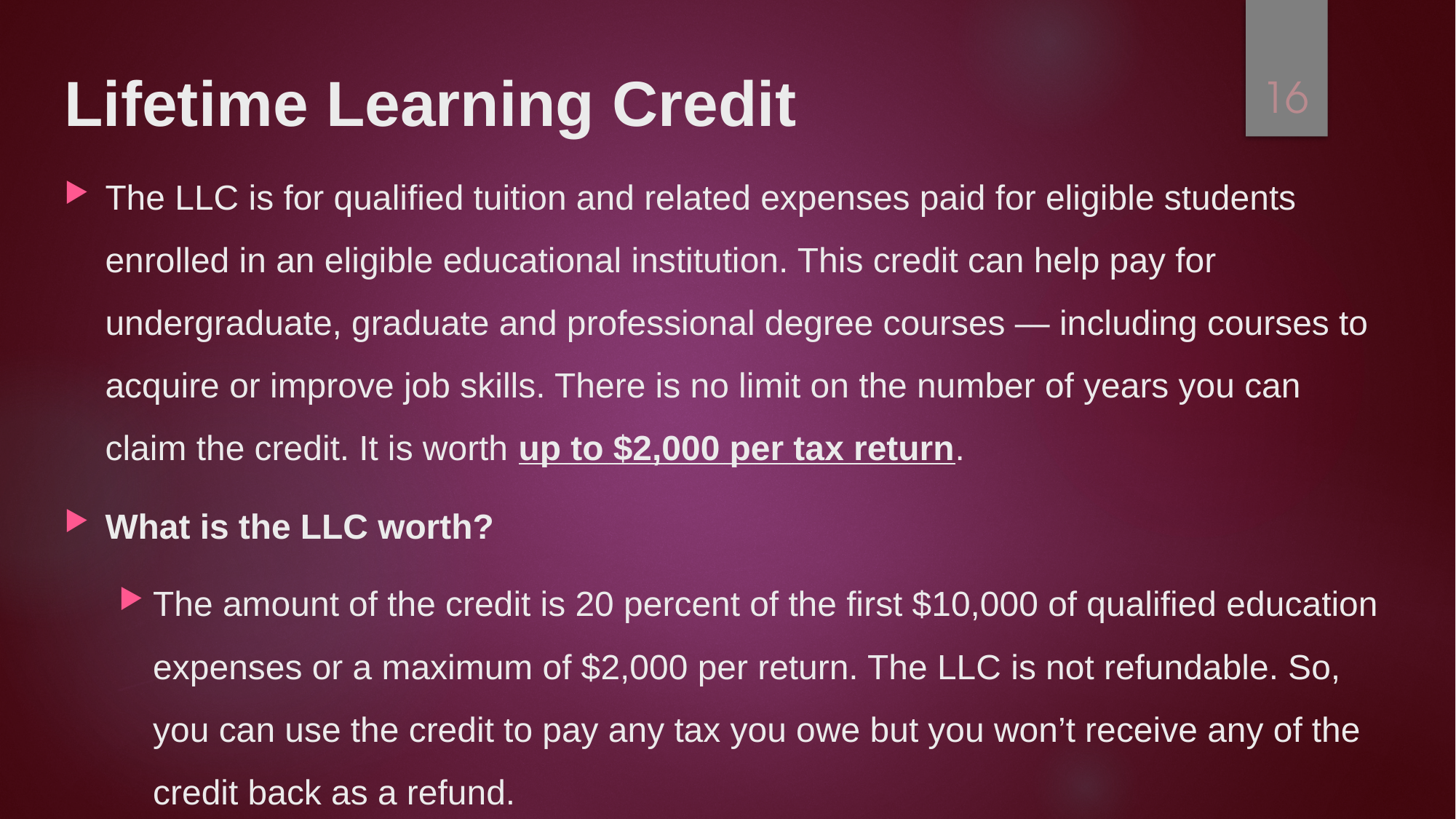

16
# Lifetime Learning Credit
The LLC is for qualified tuition and related expenses paid for eligible students enrolled in an eligible educational institution. This credit can help pay for undergraduate, graduate and professional degree courses — including courses to acquire or improve job skills. There is no limit on the number of years you can claim the credit. It is worth up to $2,000 per tax return.
What is the LLC worth?
The amount of the credit is 20 percent of the first $10,000 of qualified education expenses or a maximum of $2,000 per return. The LLC is not refundable. So, you can use the credit to pay any tax you owe but you won’t receive any of the credit back as a refund.